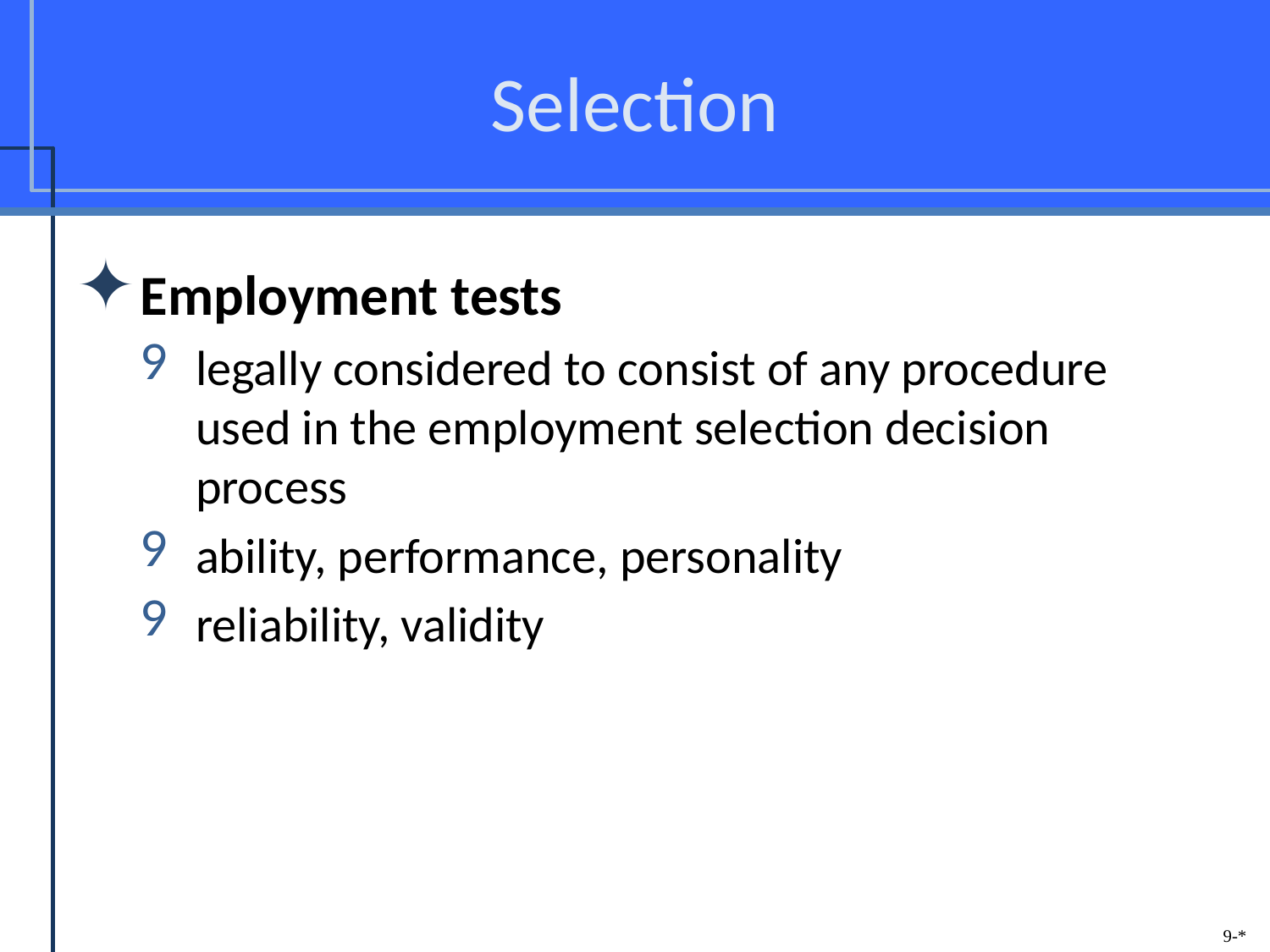

# Selection
Employment tests
legally considered to consist of any procedure used in the employment selection decision process
ability, performance, personality
reliability, validity